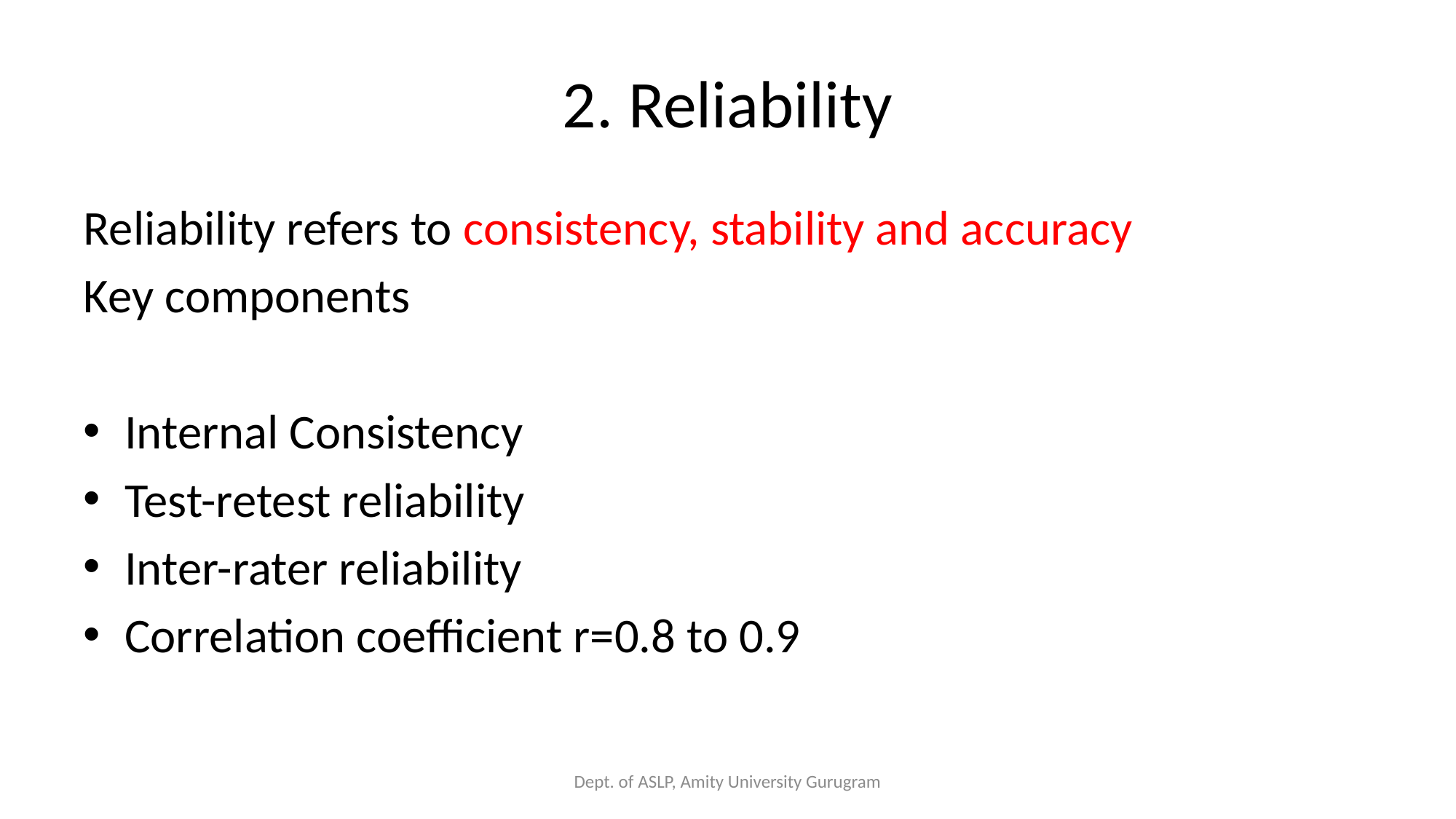

# 2. Reliability
Reliability refers to consistency, stability and accuracy
Key components

Internal Consistency
Test-retest reliability
Inter-rater reliability
Correlation coefficient r=0.8 to 0.9

Dept. of ASLP, Amity University Gurugram